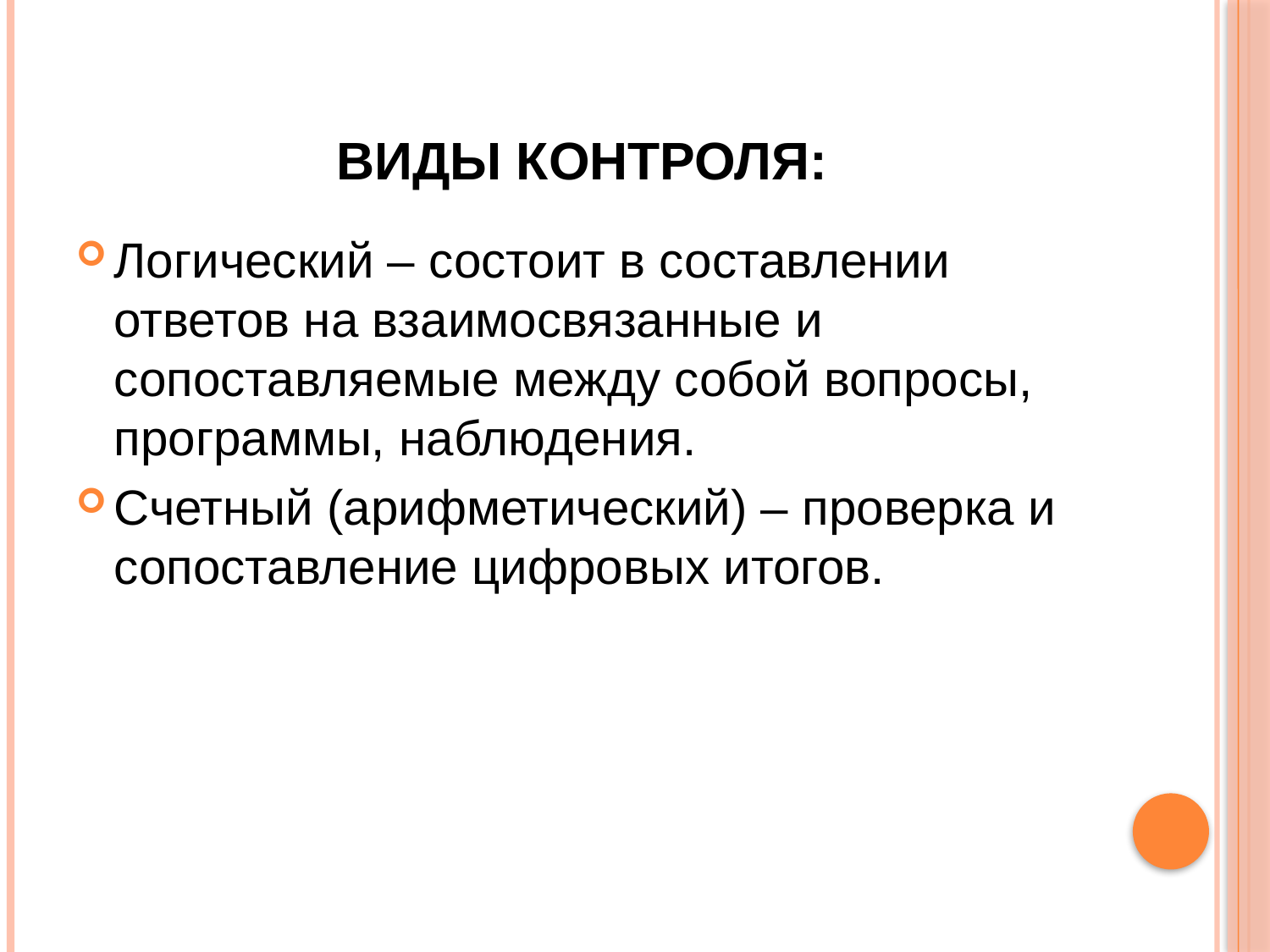

# Виды контроля:
Логический – состоит в составлении ответов на взаимосвязанные и сопоставляемые между собой вопросы, программы, наблюдения.
Счетный (арифметический) – проверка и сопоставление цифровых итогов.